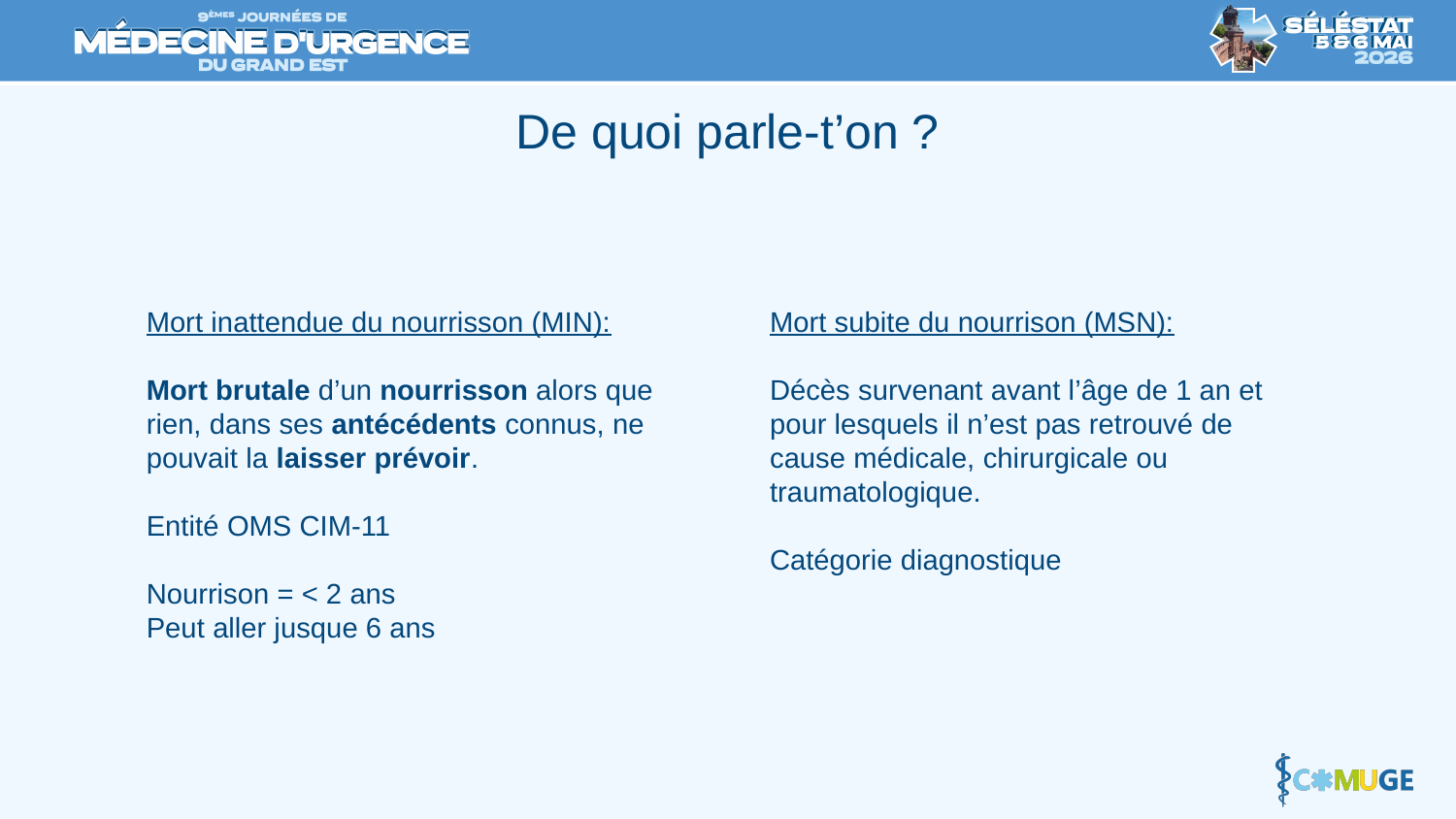

# De quoi parle-t’on ?
Mort inattendue du nourrisson (MIN):

Mort brutale d’un nourrisson alors que rien, dans ses antécédents connus, ne pouvait la laisser prévoir.

Entité OMS CIM-11

Nourrison = < 2 ans
Peut aller jusque 6 ans
Mort subite du nourrison (MSN):

Décès survenant avant l’âge de 1 an et pour lesquels il n’est pas retrouvé de cause médicale, chirurgicale ou traumatologique.

Catégorie diagnostique